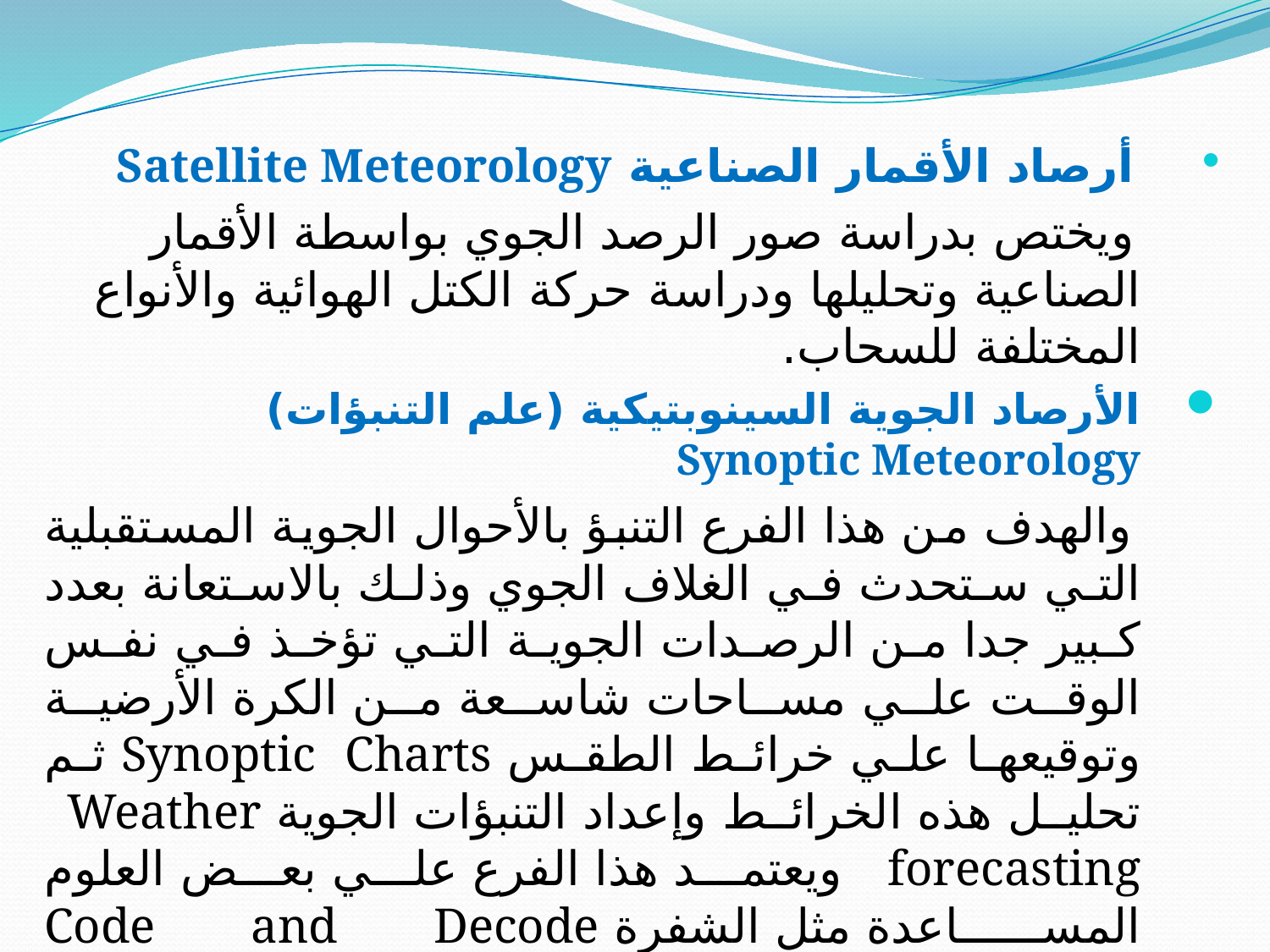

أرصاد الأقمار الصناعية Satellite Meteorology
      ويختص بدراسة صور الرصد الجوي بواسطة الأقمار الصناعية وتحليلها ودراسة حركة الكتل الهوائية والأنواع المختلفة للسحاب.
الأرصاد الجوية السينوبتيكية (علم التنبؤات)   Synoptic Meteorology
      والهدف من هذا الفرع التنبؤ بالأحوال الجوية المستقبلية التي ستحدث في الغلاف الجوي وذلك بالاستعانة بعدد كبير جدا من الرصدات الجوية التي تؤخذ في نفس الوقت علي مساحات شاسعة من الكرة الأرضية وتوقيعها علي خرائط الطقس Synoptic Charts ثم تحليل هذه الخرائط وإعداد التنبؤات الجوية Weather forecasting   ويعتمد هذا الفرع علي بعض العلوم المساعدة مثل الشفرة Code and Decode والتوقيعPlotting   والتحليلAnalysis .